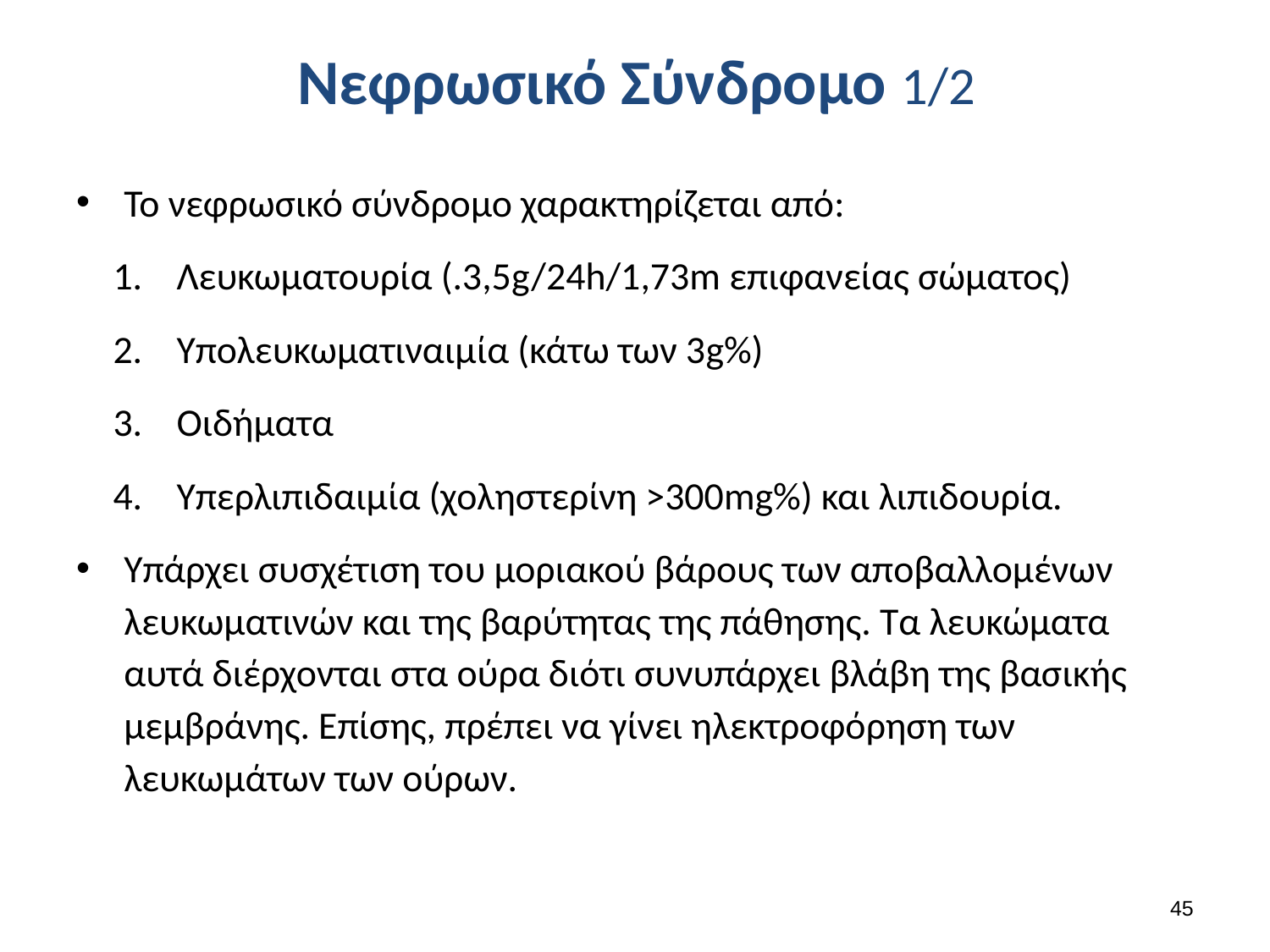

# Νεφρωσικό Σύνδρομο 1/2
Το νεφρωσικό σύνδρομο χαρακτηρίζεται από:
Λευκωματουρία (.3,5g/24h/1,73m επιφανείας σώματος)
Υπολευκωματιναιμία (κάτω των 3g%)
Οιδήματα
Υπερλιπιδαιμία (χοληστερίνη >300mg%) και λιπιδουρία.
Υπάρχει συσχέτιση του μοριακού βάρους των αποβαλλομένων λευκωματινών και της βαρύτητας της πάθησης. Τα λευκώματα αυτά διέρχονται στα ούρα διότι συνυπάρχει βλάβη της βασικής μεμβράνης. Επίσης, πρέπει να γίνει ηλεκτροφόρηση των λευκωμάτων των ούρων.
45